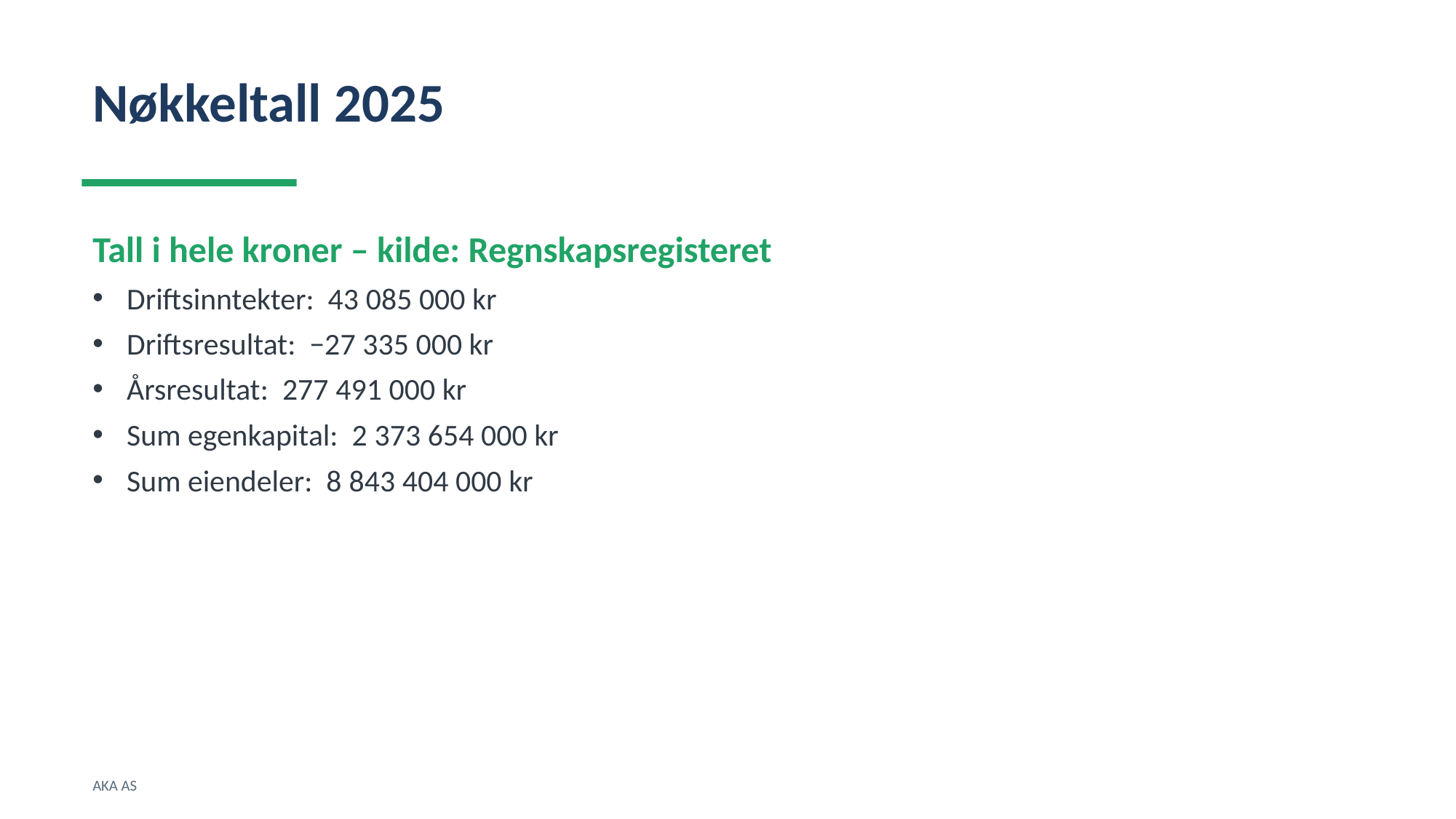

Nøkkeltall 2025

Tall i hele kroner – kilde: Regnskapsregisteret
Driftsinntekter:  43 085 000 kr
Driftsresultat:  −27 335 000 kr
Årsresultat:  277 491 000 kr
Sum egenkapital:  2 373 654 000 kr
Sum eiendeler:  8 843 404 000 kr
AKA AS